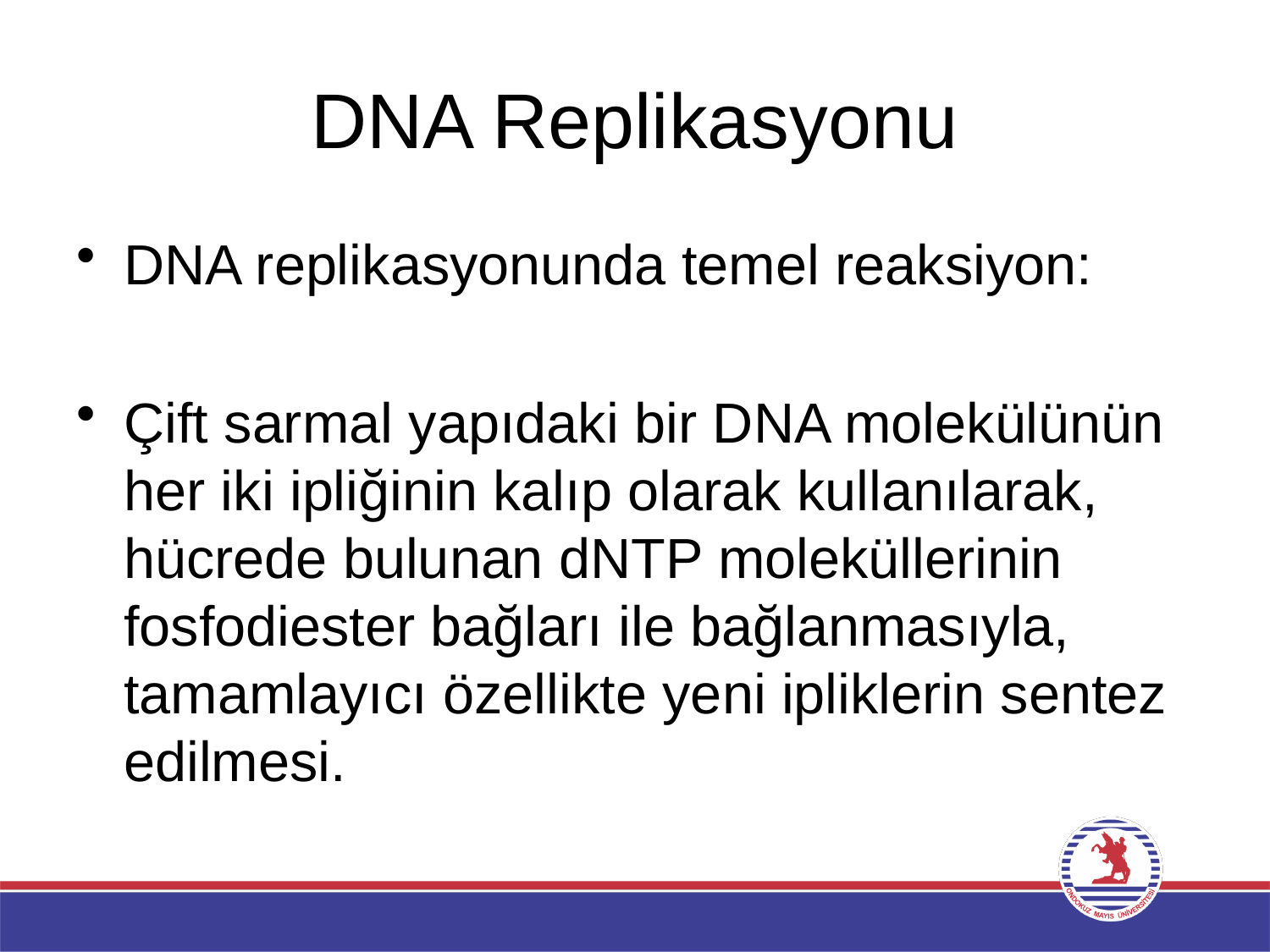

# DNA Replikasyonu
DNA replikasyonunda temel reaksiyon:

Çift sarmal yapıdaki bir DNA molekülünün her iki ipliğinin kalıp olarak kullanılarak, hücrede bulunan dNTP moleküllerinin fosfodiester bağları ile bağlanmasıyla, tamamlayıcı özellikte yeni ipliklerin sentez edilmesi.